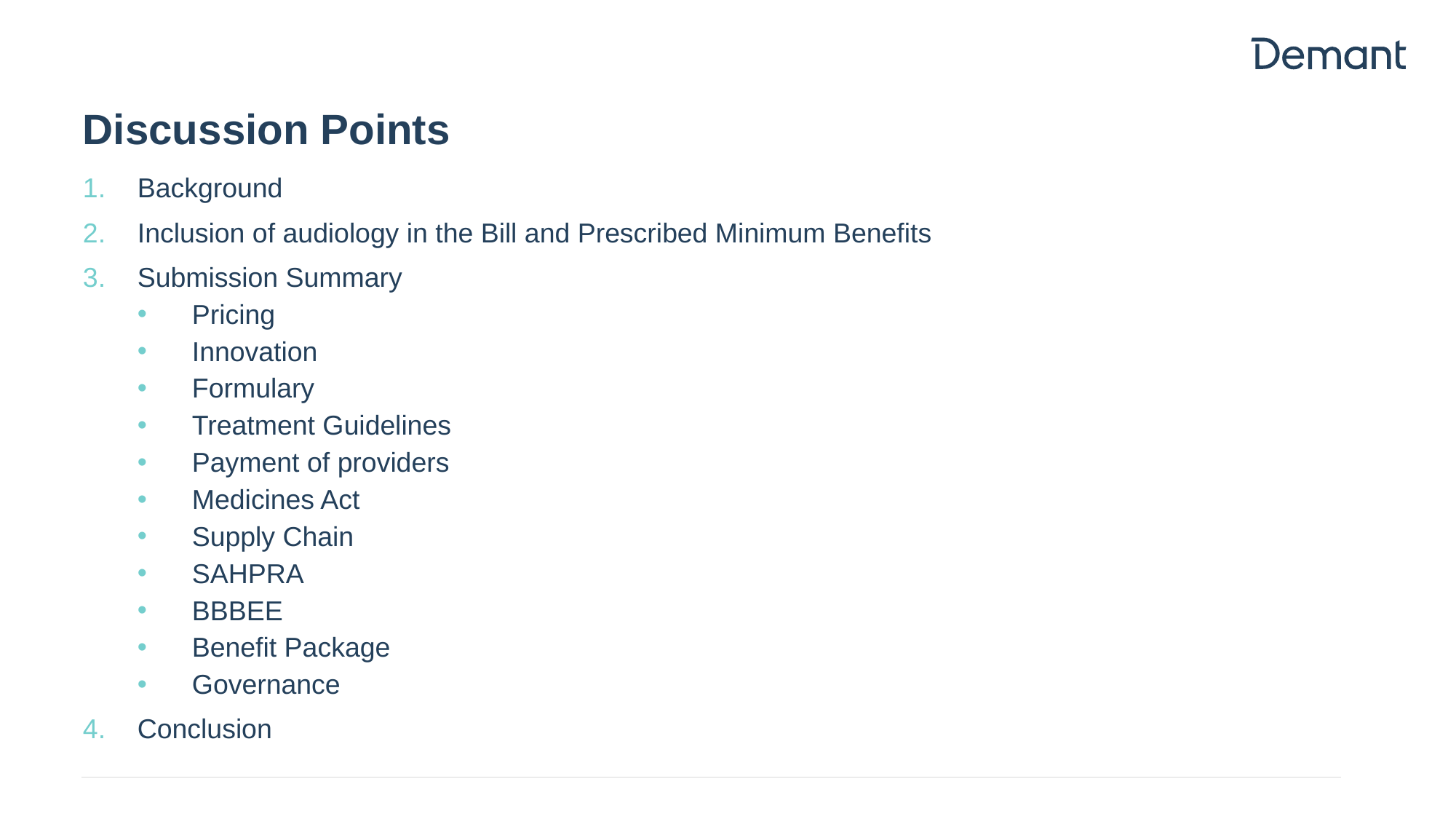

# Discussion Points
Background
Inclusion of audiology in the Bill and Prescribed Minimum Benefits
Submission Summary
Pricing
Innovation
Formulary
Treatment Guidelines
Payment of providers
Medicines Act
Supply Chain
SAHPRA
BBBEE
Benefit Package
Governance
Conclusion